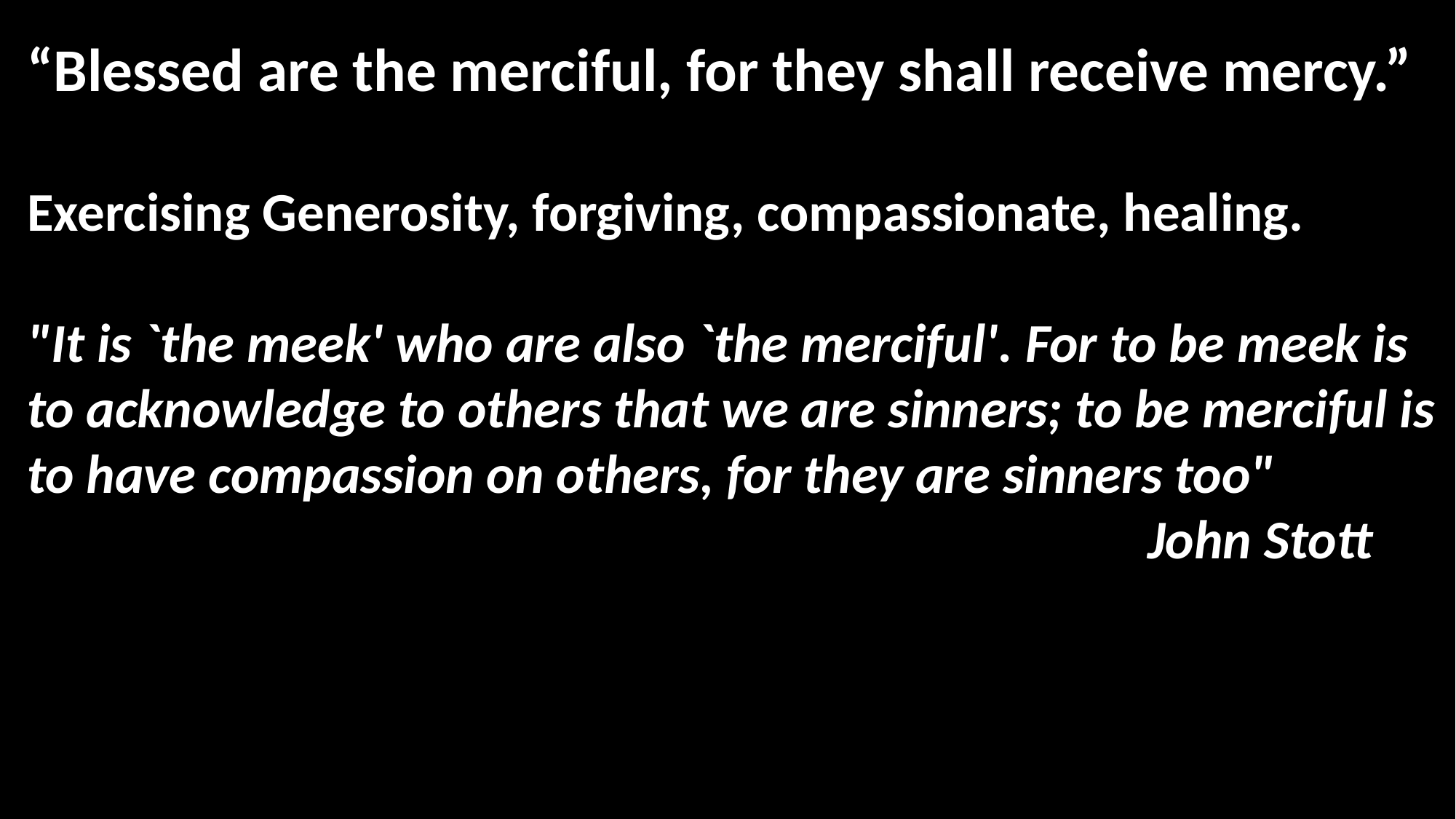

“Blessed are the merciful, for they shall receive mercy.”

Exercising Generosity, forgiving, compassionate, healing.

"It is `the meek' who are also `the merciful'. For to be meek is to acknowledge to others that we are sinners; to be merciful is to have compassion on others, for they are sinners too"
								                    John Stott